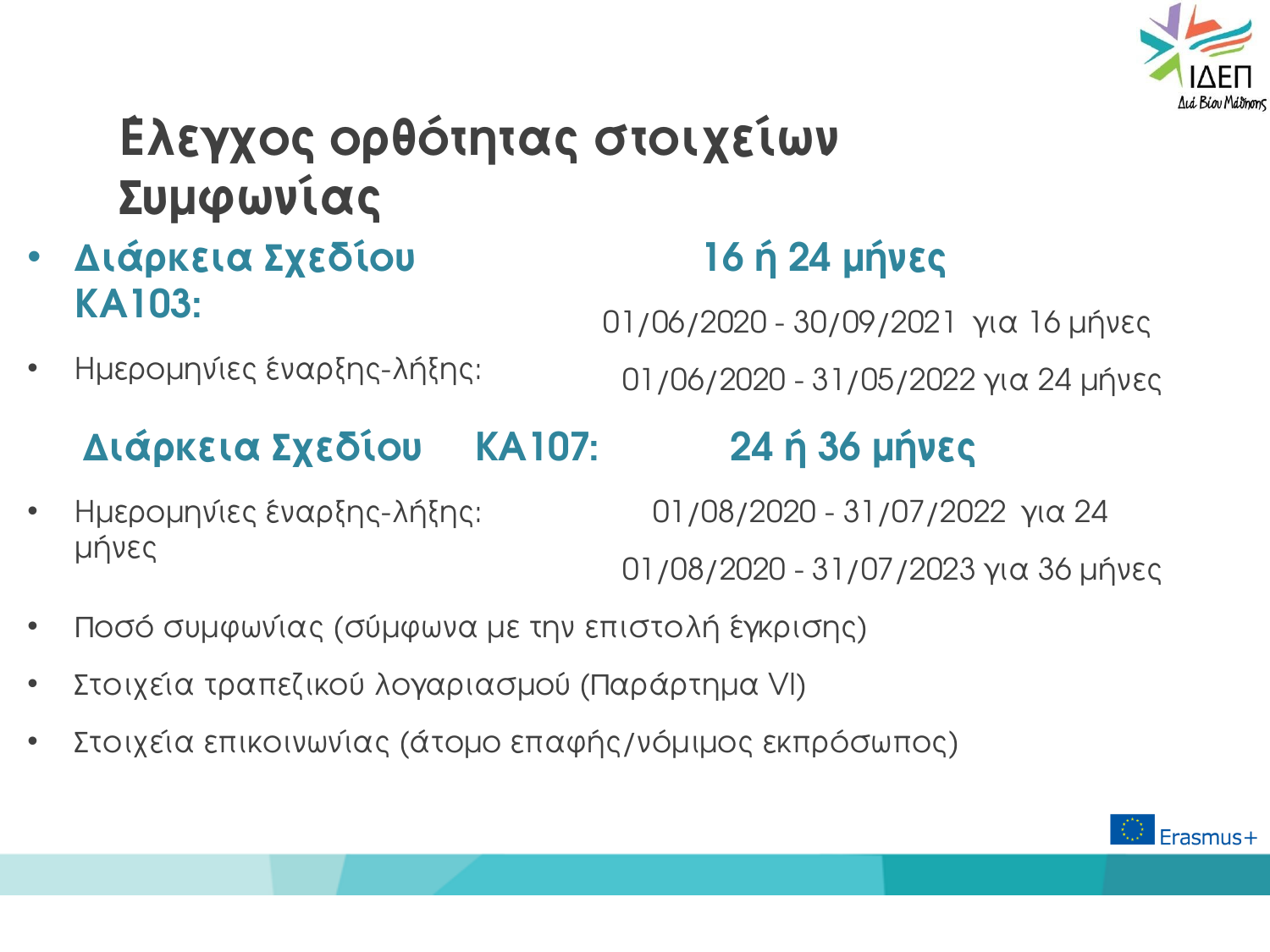

# Έλεγχος ορθότητας στοιχείων Συμφωνίας
Διάρκεια Σχεδίου	KA103:
Ημερομηνίες έναρξης-λήξης:
16 ή 24 μήνες
01/06/2020 - 30/09/2021	για 16 μήνες
01/06/2020 - 31/05/2022 για 24 μήνες
24 ή 36 μήνες
Διάρκεια Σχεδίου	KA107:
Ημερομηνίες έναρξης-λήξης:	01/08/2020 - 31/07/2022	για 24 μήνες
01/08/2020 - 31/07/2023 για 36 μήνες
Ποσό συμφωνίας (σύμφωνα με την επιστολή έγκρισης)
Στοιχεία τραπεζικού λογαριασμού (Παράρτημα VI)
Στοιχεία επικοινωνίας (άτομο επαφής/νόμιμος εκπρόσωπος)